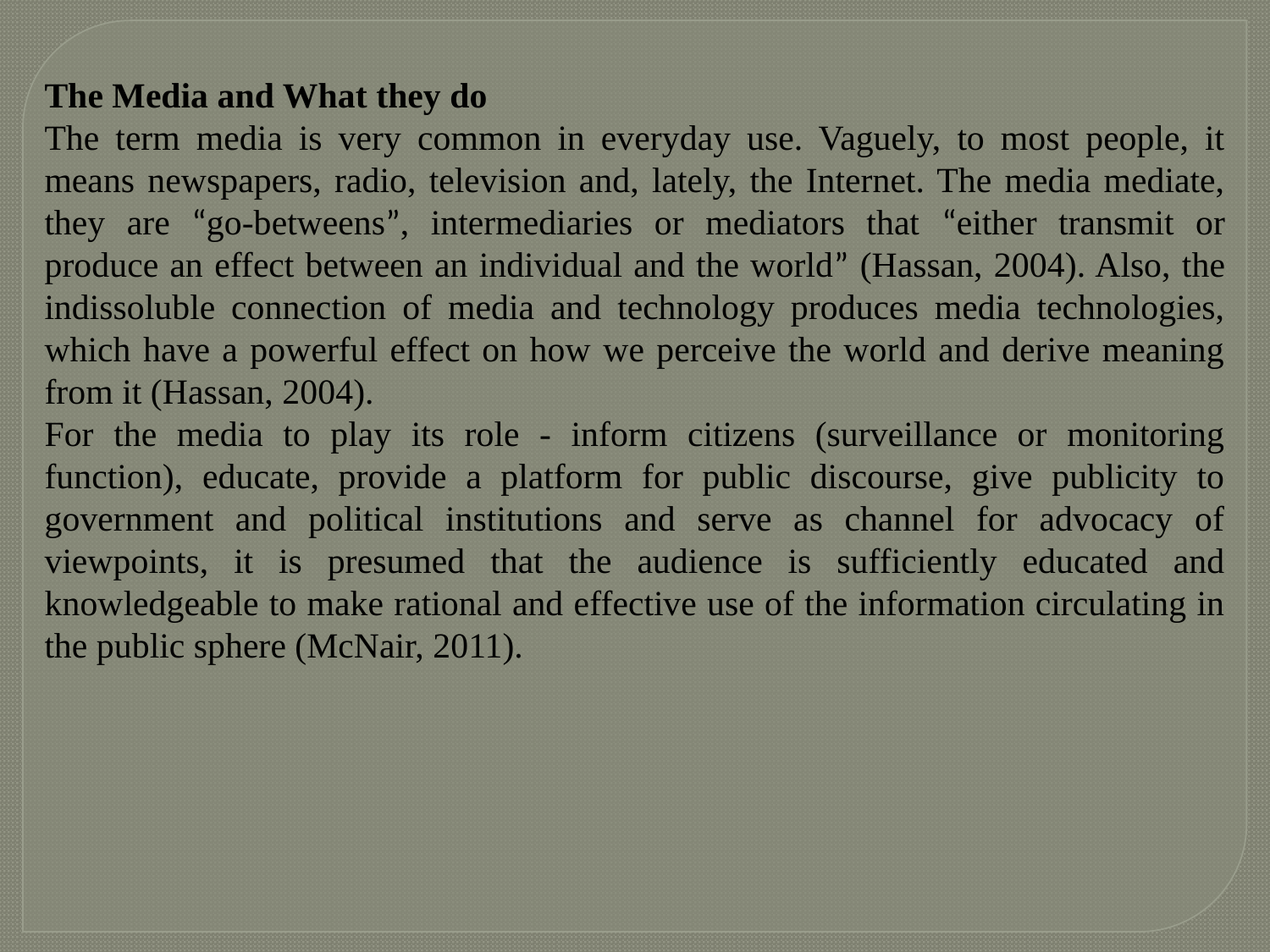

The Media and What they do
The term media is very common in everyday use. Vaguely, to most people, it means newspapers, radio, television and, lately, the Internet. The media mediate, they are “go-betweens”, intermediaries or mediators that “either transmit or produce an effect between an individual and the world” (Hassan, 2004). Also, the indissoluble connection of media and technology produces media technologies, which have a powerful effect on how we perceive the world and derive meaning from it (Hassan, 2004).
For the media to play its role - inform citizens (surveillance or monitoring function), educate, provide a platform for public discourse, give publicity to government and political institutions and serve as channel for advocacy of viewpoints, it is presumed that the audience is sufficiently educated and knowledgeable to make rational and effective use of the information circulating in the public sphere (McNair, 2011).